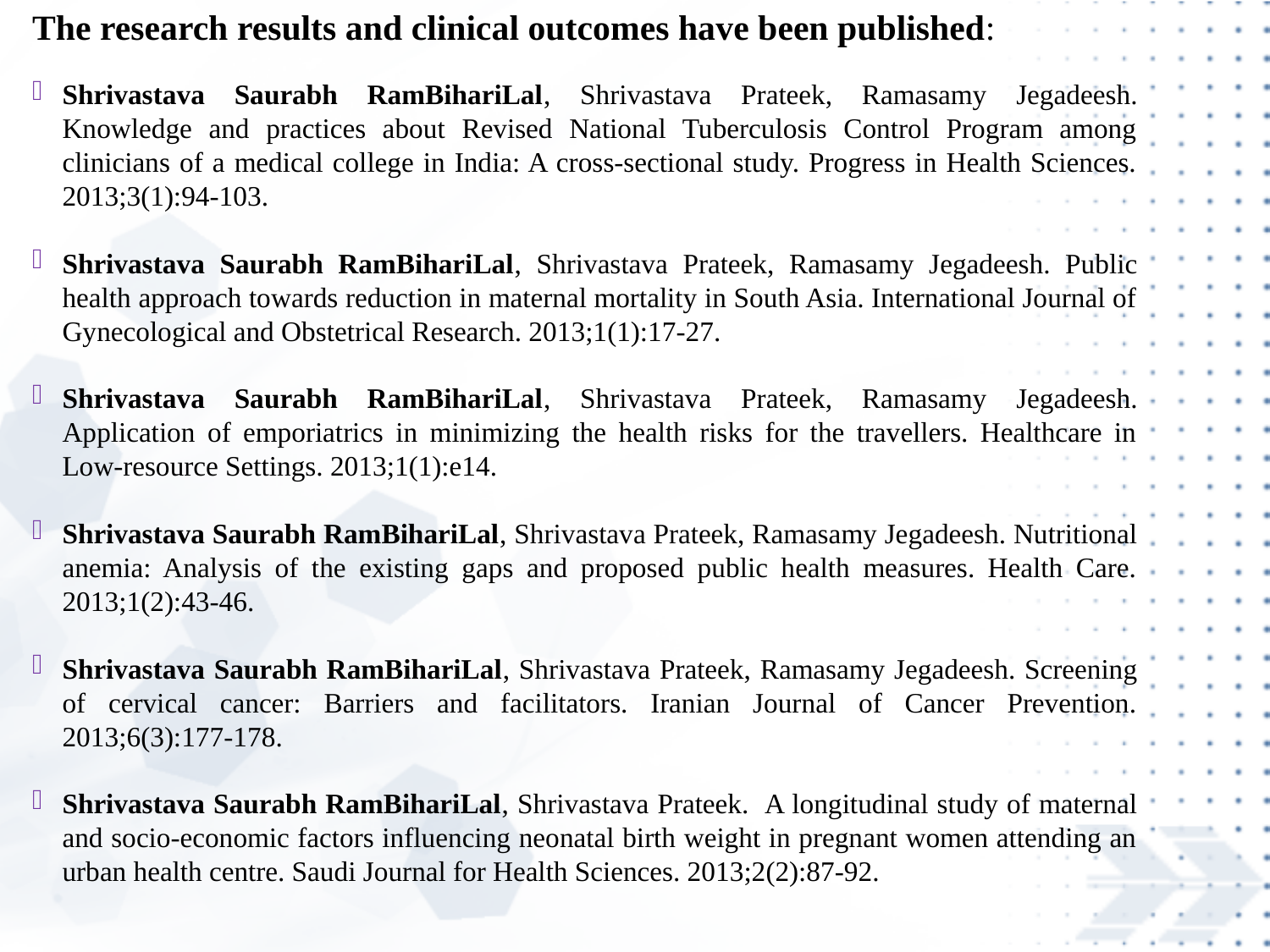

The research results and clinical outcomes have been published:

Shrivastava Saurabh RamBihariLal, Shrivastava Prateek, Ramasamy Jegadeesh. Knowledge and practices about Revised National Tuberculosis Control Program among clinicians of a medical college in India: A cross-sectional study. Progress in Health Sciences. 2013;3(1):94-103.

Shrivastava Saurabh RamBihariLal, Shrivastava Prateek, Ramasamy Jegadeesh. Public health approach towards reduction in maternal mortality in South Asia. International Journal of Gynecological and Obstetrical Research. 2013;1(1):17-27.

Shrivastava Saurabh RamBihariLal, Shrivastava Prateek, Ramasamy Jegadeesh. Application of emporiatrics in minimizing the health risks for the travellers. Healthcare in Low-resource Settings. 2013;1(1):e14.

Shrivastava Saurabh RamBihariLal, Shrivastava Prateek, Ramasamy Jegadeesh. Nutritional anemia: Analysis of the existing gaps and proposed public health measures. Health Care. 2013;1(2):43-46.

Shrivastava Saurabh RamBihariLal, Shrivastava Prateek, Ramasamy Jegadeesh. Screening of cervical cancer: Barriers and facilitators. Iranian Journal of Cancer Prevention. 2013;6(3):177-178.

Shrivastava Saurabh RamBihariLal, Shrivastava Prateek.  A longitudinal study of maternal and socio-economic factors influencing neonatal birth weight in pregnant women attending an urban health centre. Saudi Journal for Health Sciences. 2013;2(2):87-92.